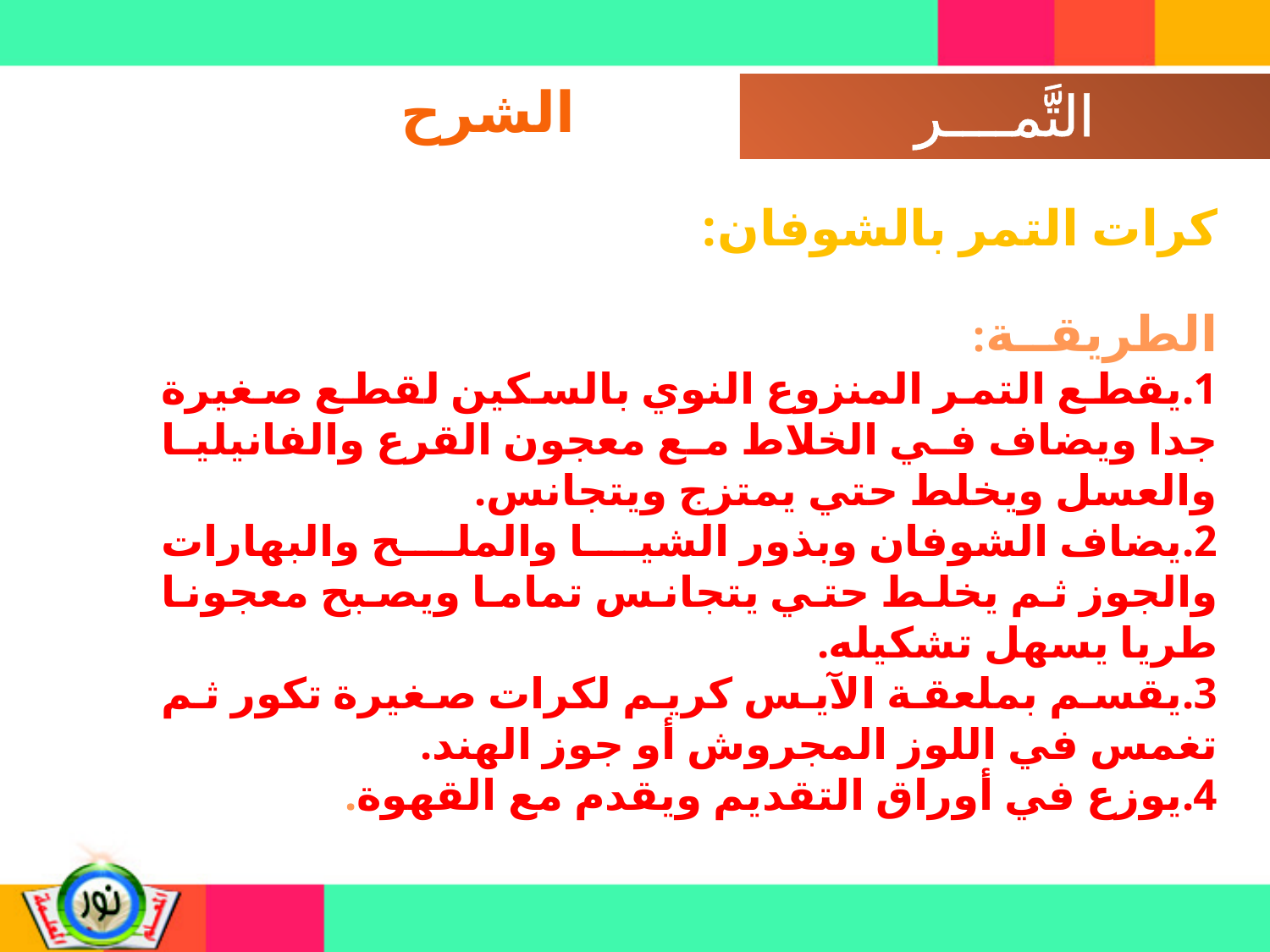

الشرح
كرات التمر بالشوفان:
الطريقــة:
1.يقطع التمر المنزوع النوي بالسكين لقطع صغيرة جدا ويضاف في الخلاط مع معجون القرع والفانيليا والعسل ويخلط حتي يمتزج ويتجانس.
2.يضاف الشوفان وبذور الشيا والملح والبهارات والجوز ثم يخلط حتي يتجانس تماما ويصبح معجونا طريا يسهل تشكيله.
3.يقسم بملعقة الآيس كريم لكرات صغيرة تكور ثم تغمس في اللوز المجروش أو جوز الهند.
4.يوزع في أوراق التقديم ويقدم مع القهوة.